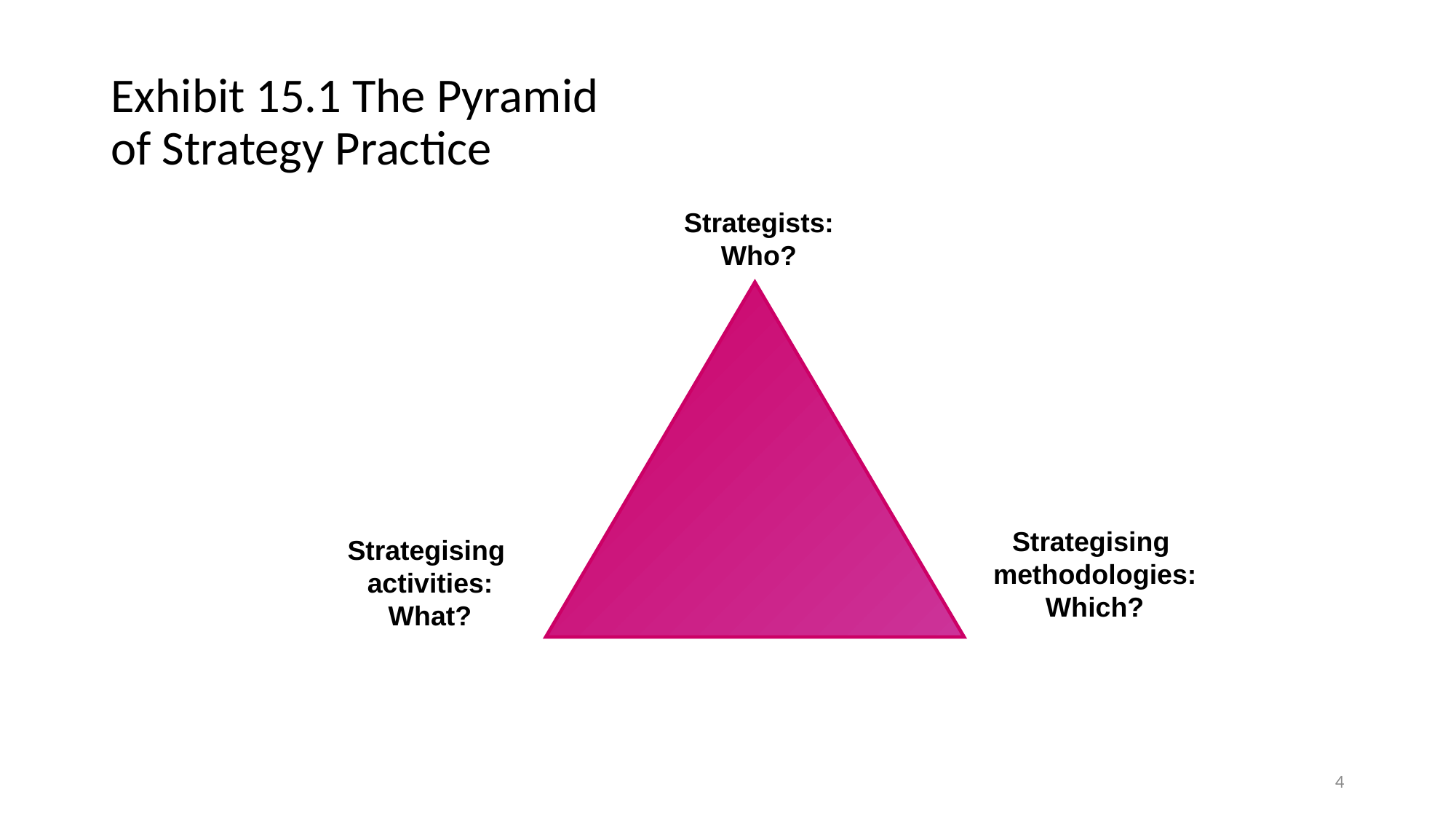

# Exhibit 15.1 The Pyramid of Strategy Practice
Strategists:
Who?

Strategising
methodologies:
Which?
Strategising
activities:
What?
4